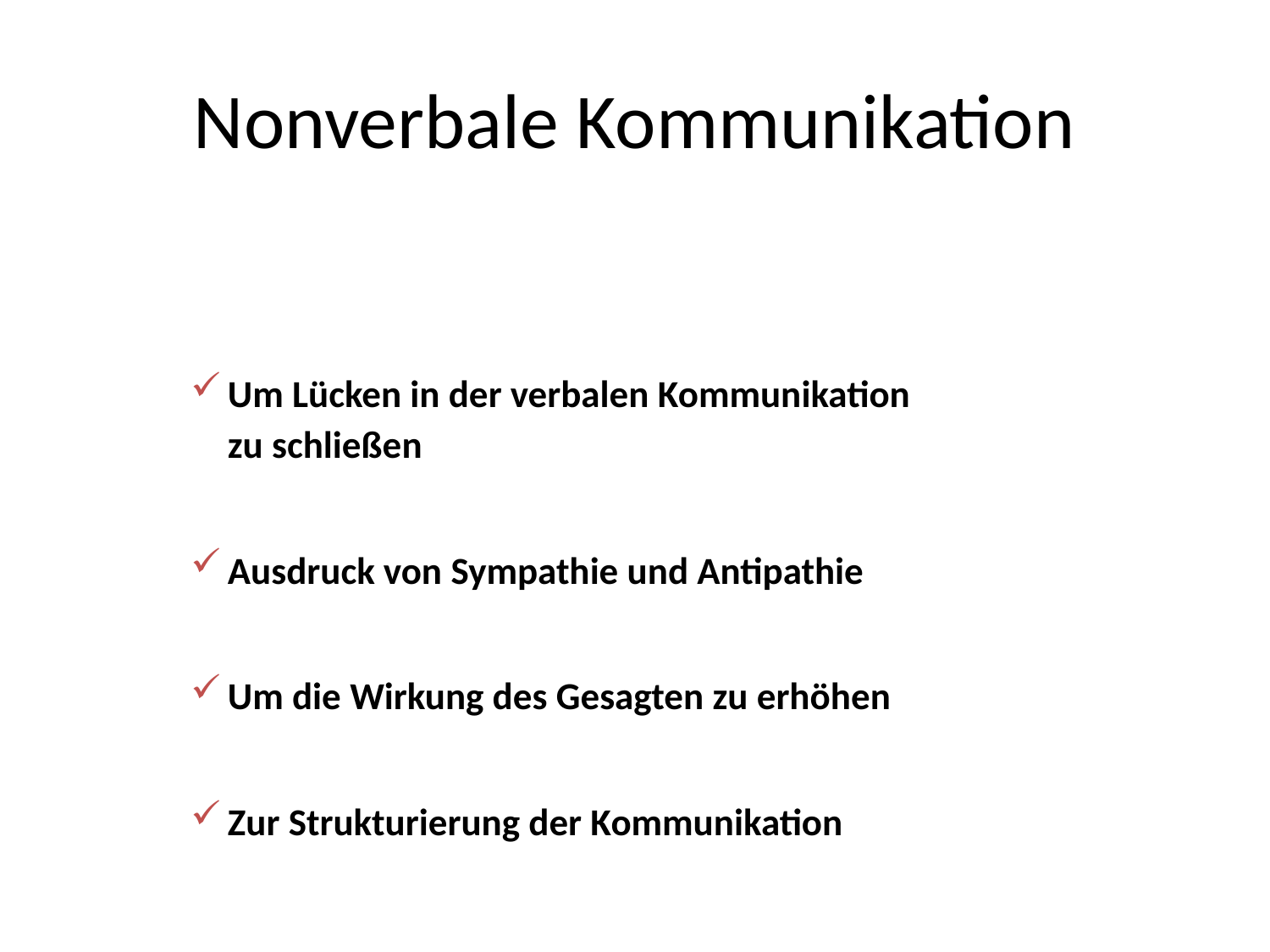

# Nonverbale Kommunikation

 Um Lücken in der verbalen Kommunikation
 zu schließen

 Ausdruck von Sympathie und Antipathie

 Um die Wirkung des Gesagten zu erhöhen

 Zur Strukturierung der Kommunikation